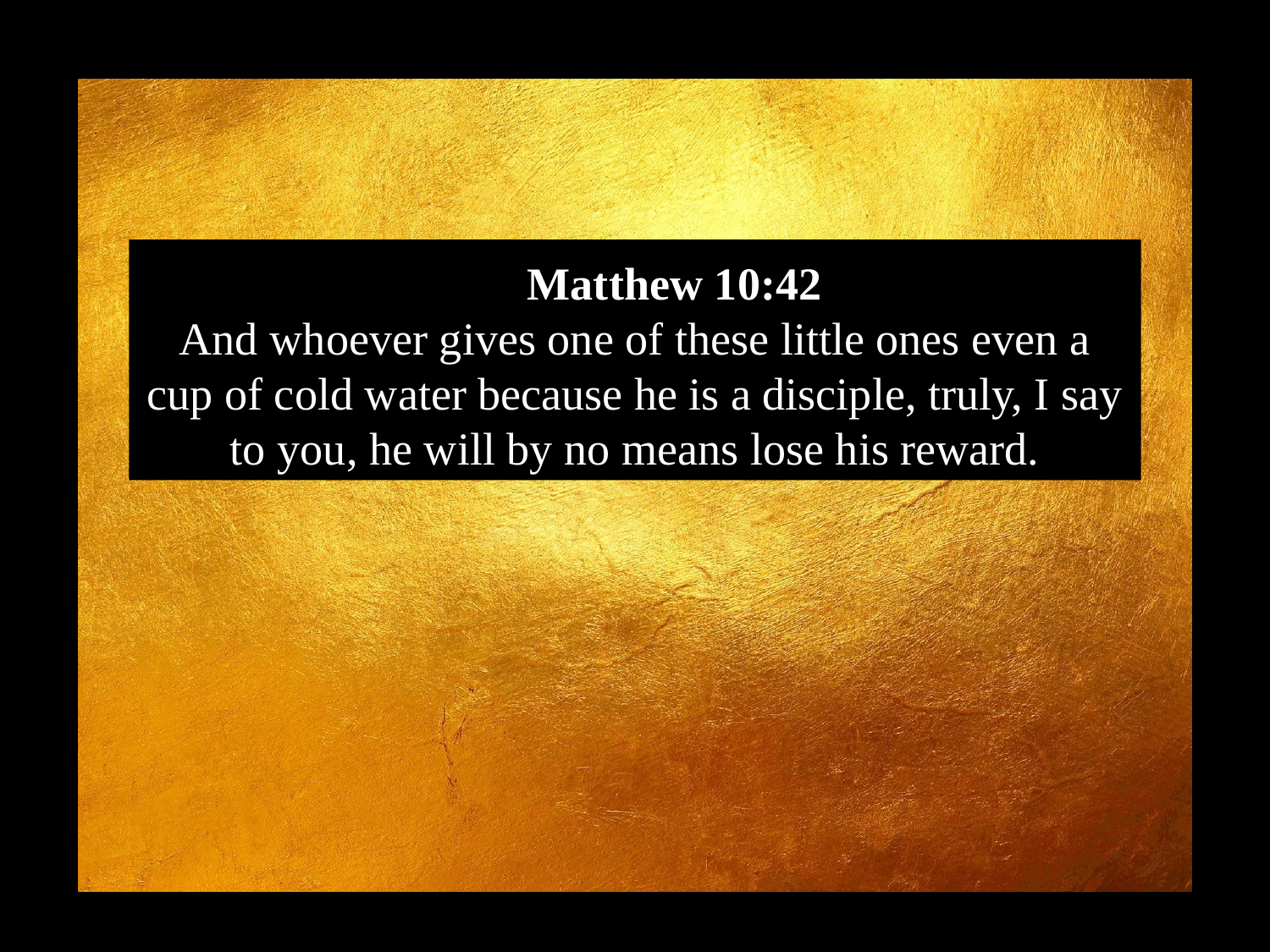

Matthew 10:42
And whoever gives one of these little ones even a cup of cold water because he is a disciple, truly, I say to you, he will by no means lose his reward.